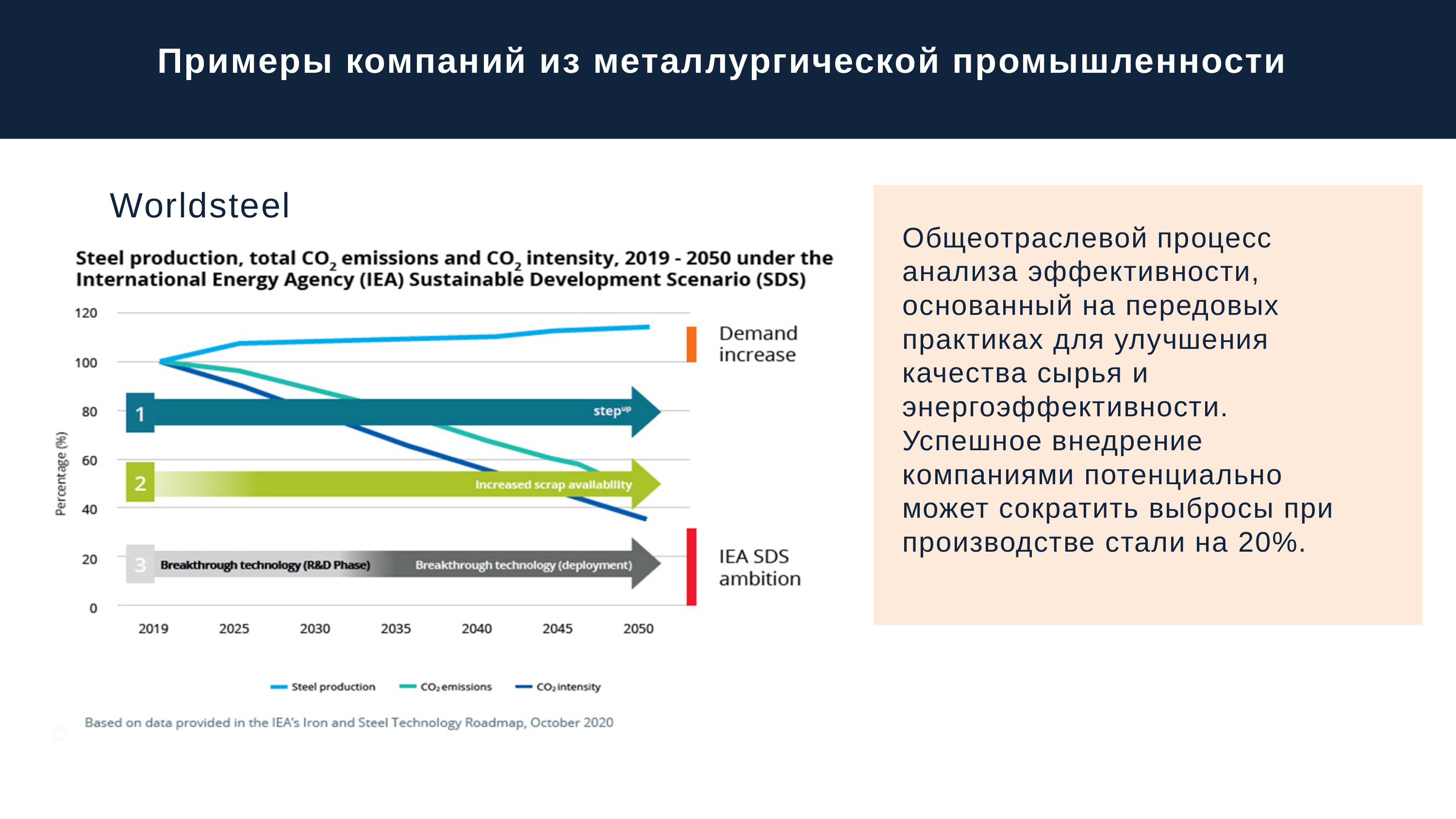

Примеры компаний из металлургической промышленности
Worldsteel

Общеотраслевой процесс анализа эффективности, основанный на передовых практиках для улучшения качества сырья и энергоэффективности. Успешное внедрение компаниями потенциально может сократить выбросы при производстве стали на 20%.